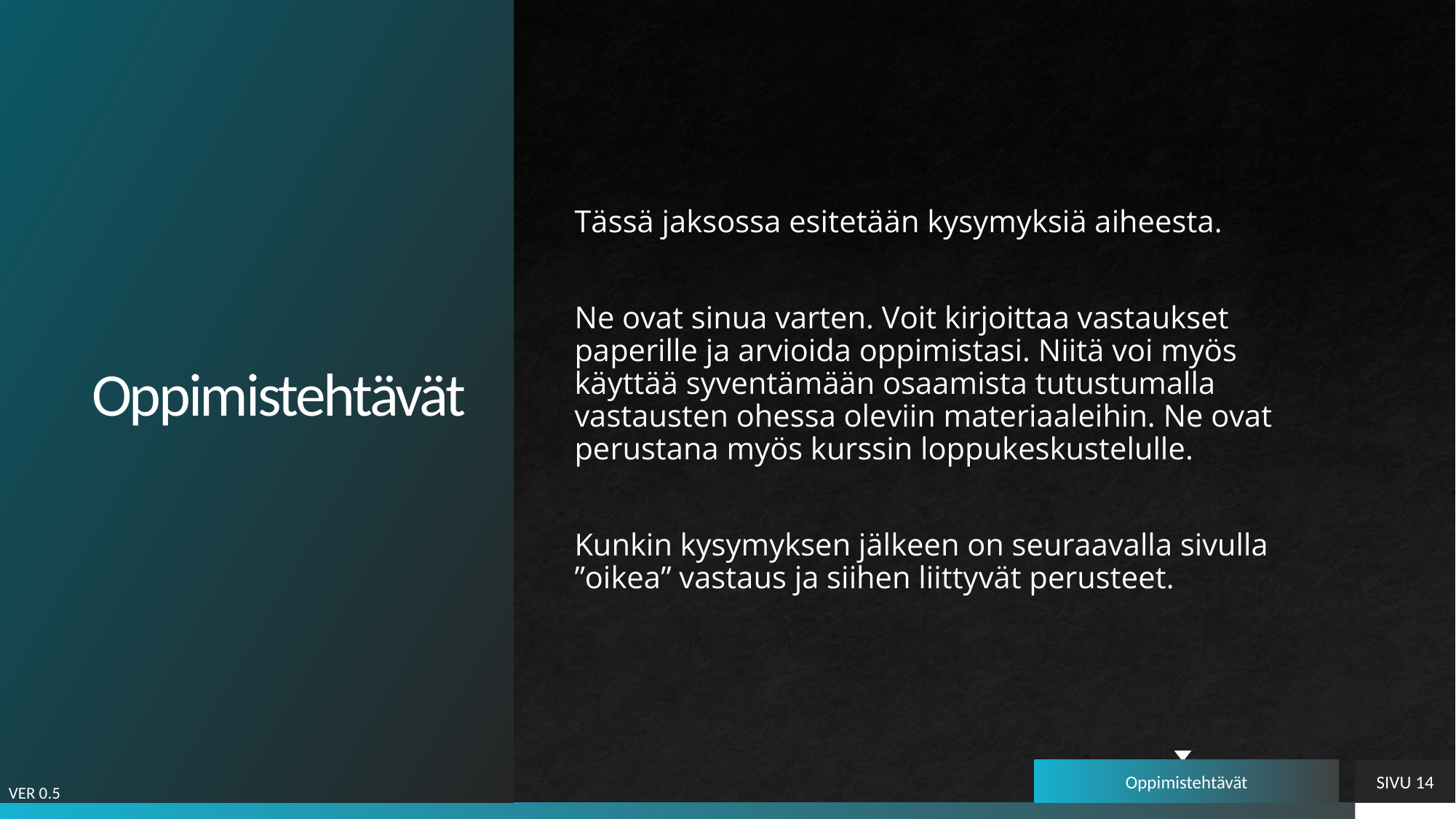

# Oppimistehtävät
Tässä jaksossa esitetään kysymyksiä aiheesta.

Ne ovat sinua varten. Voit kirjoittaa vastaukset paperille ja arvioida oppimistasi. Niitä voi myös käyttää syventämään osaamista tutustumalla vastausten ohessa oleviin materiaaleihin. Ne ovat perustana myös kurssin loppukeskustelulle.

Kunkin kysymyksen jälkeen on seuraavalla sivulla ”oikea” vastaus ja siihen liittyvät perusteet.

Oppimistehtävät
SIVU 14
VER 0.5